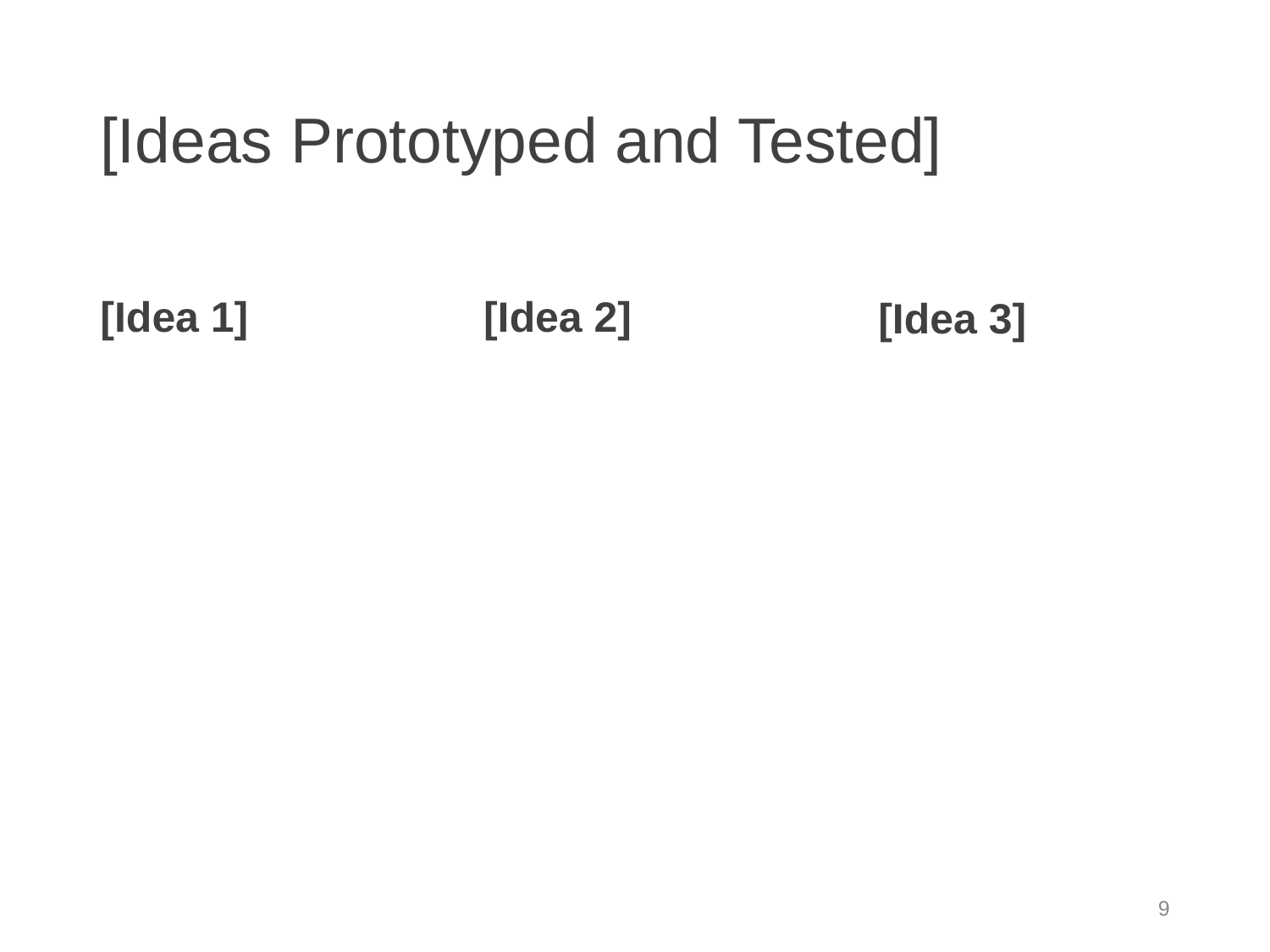

# [Ideas Prototyped and Tested]
[Idea 1]
[Idea 2]
[Idea 3]

9